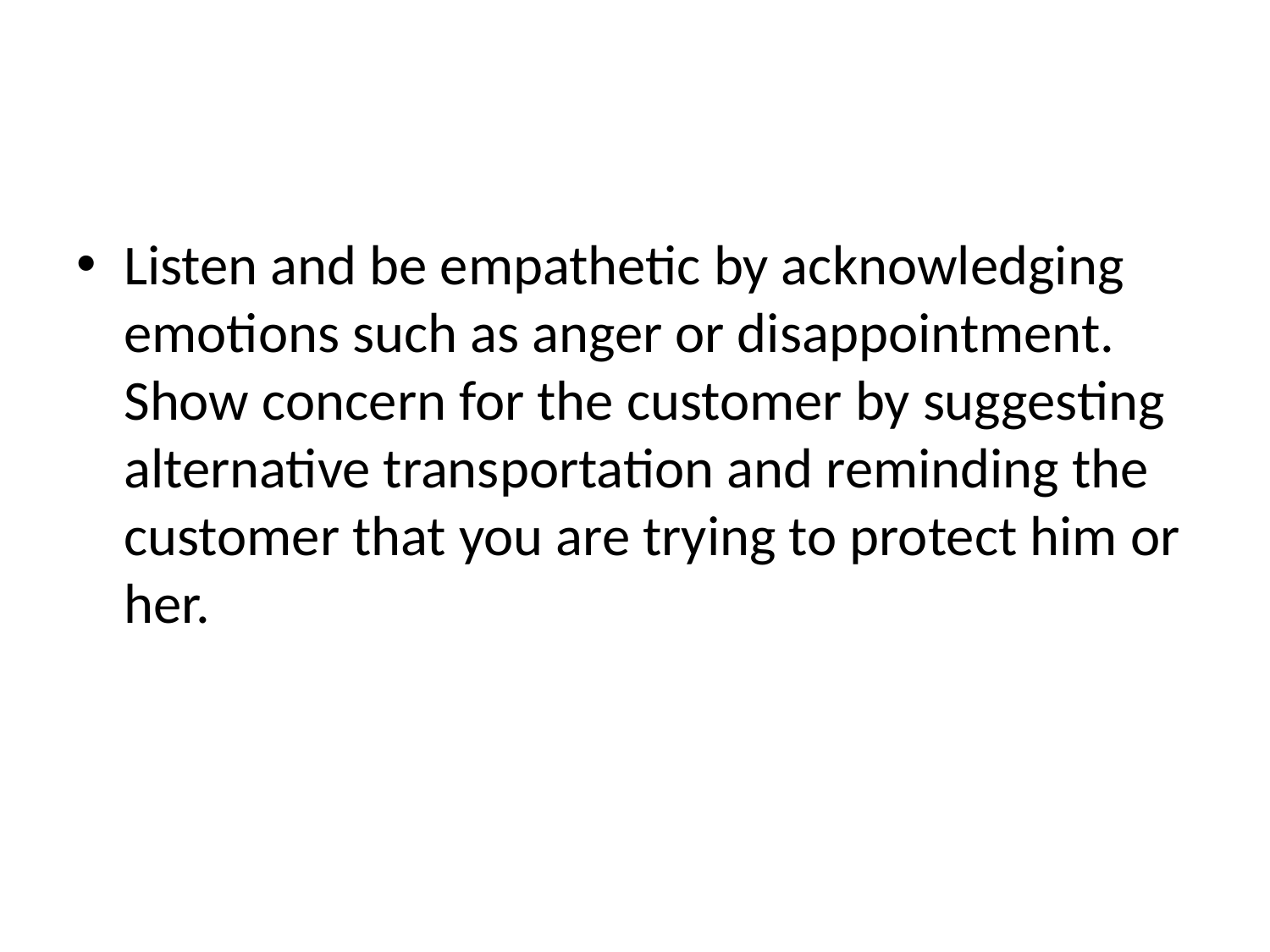

#
Listen and be empathetic by acknowledging emotions such as anger or disappointment. Show concern for the customer by suggesting alternative transportation and reminding the customer that you are trying to protect him or her.